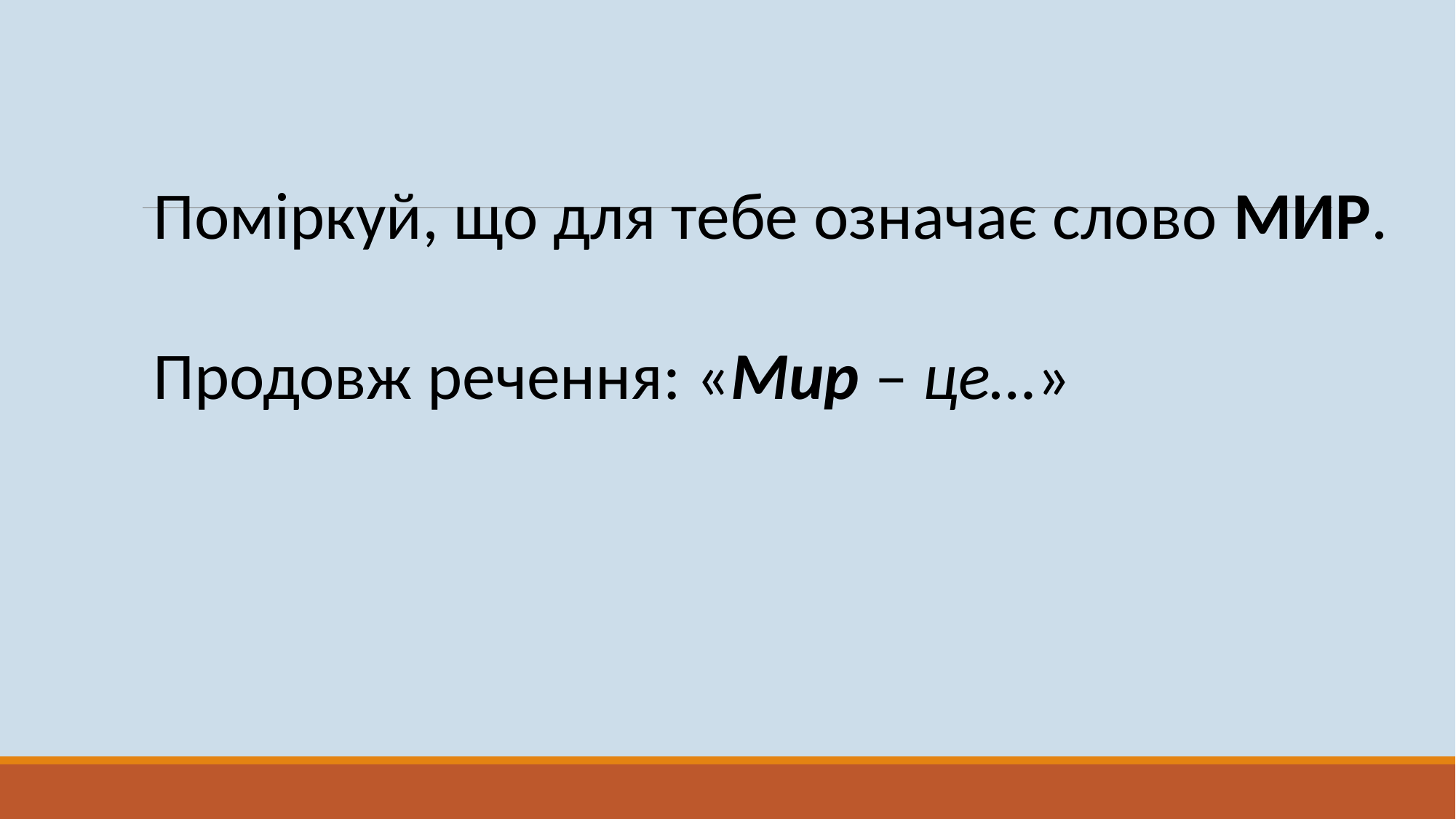

Поміркуй, що для тебе означає слово МИР.

Продовж речення: «Мир – це…»